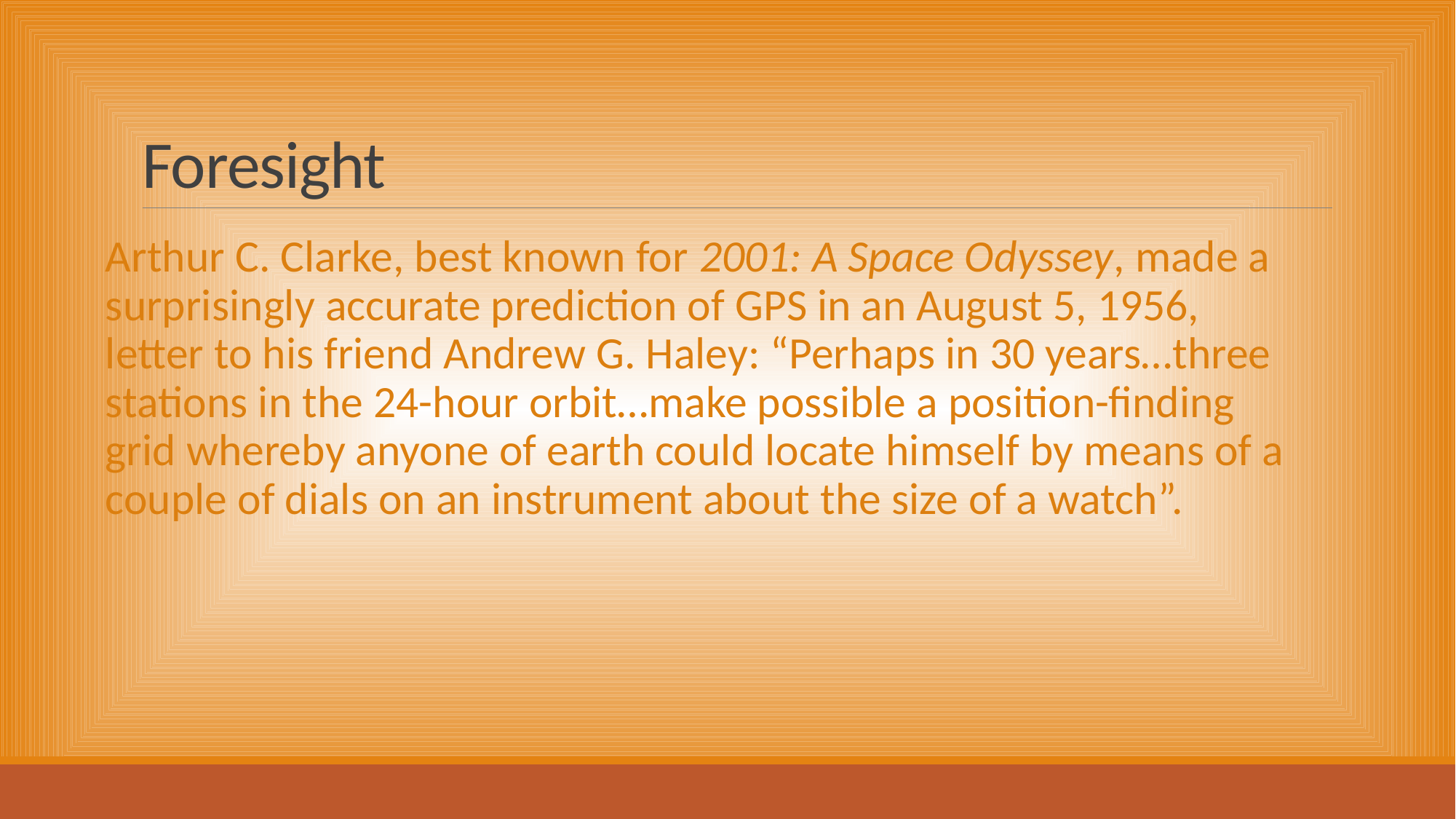

# Foresight
Arthur C. Clarke, best known for 2001: A Space Odyssey, made a surprisingly accurate prediction of GPS in an August 5, 1956, letter to his friend Andrew G. Haley: “Perhaps in 30 years…three stations in the 24-hour orbit…make possible a position-finding grid whereby anyone of earth could locate himself by means of a couple of dials on an instrument about the size of a watch”.